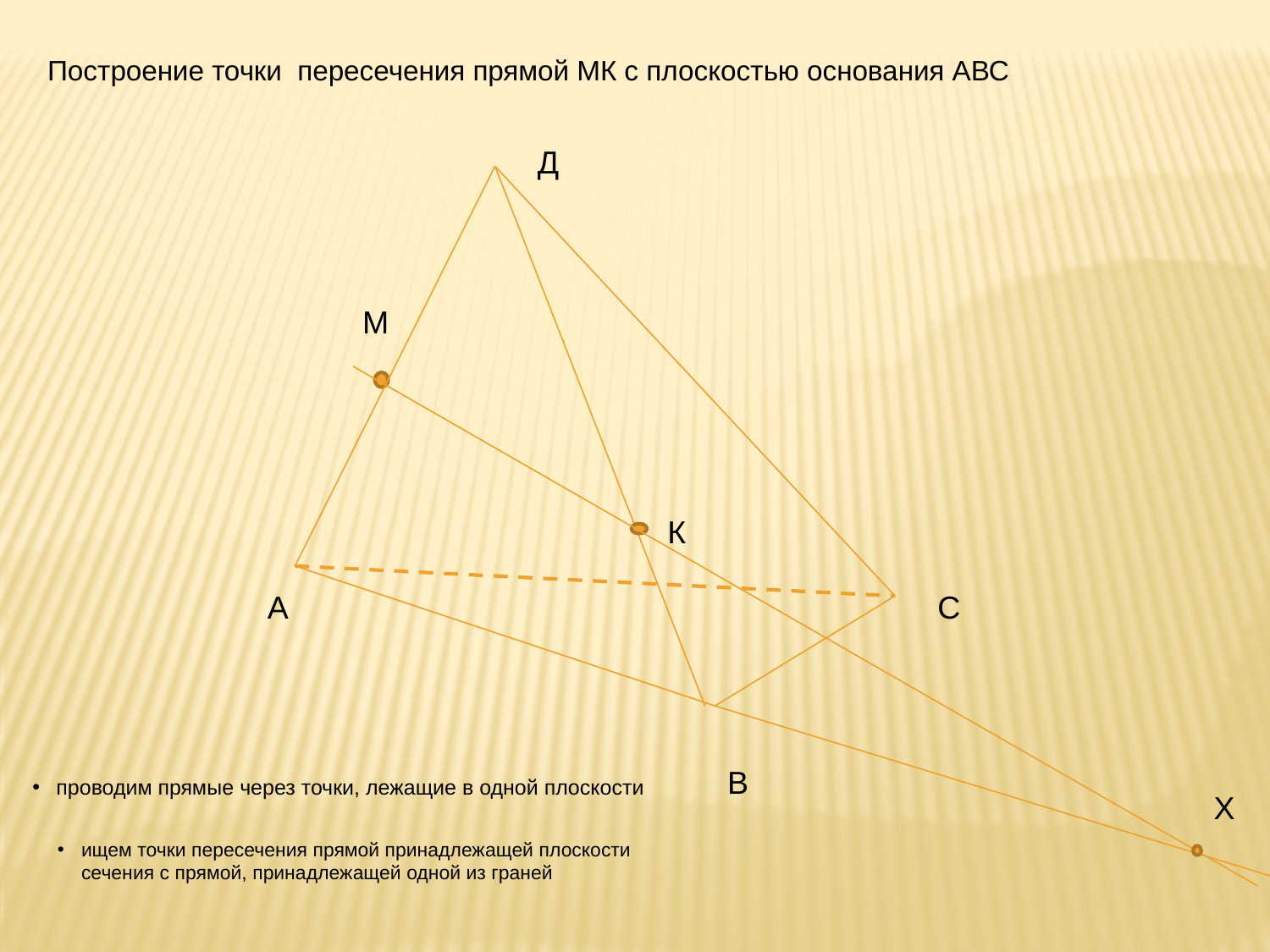

Построение точки  пересечения прямой МК с плоскостью основания АВС
Д
М

К

А
С
В
проводим прямые через точки, лежащие в одной плоскости
Х
ищем точки пересечения прямой принадлежащей плоскости сечения с прямой, принадлежащей одной из граней